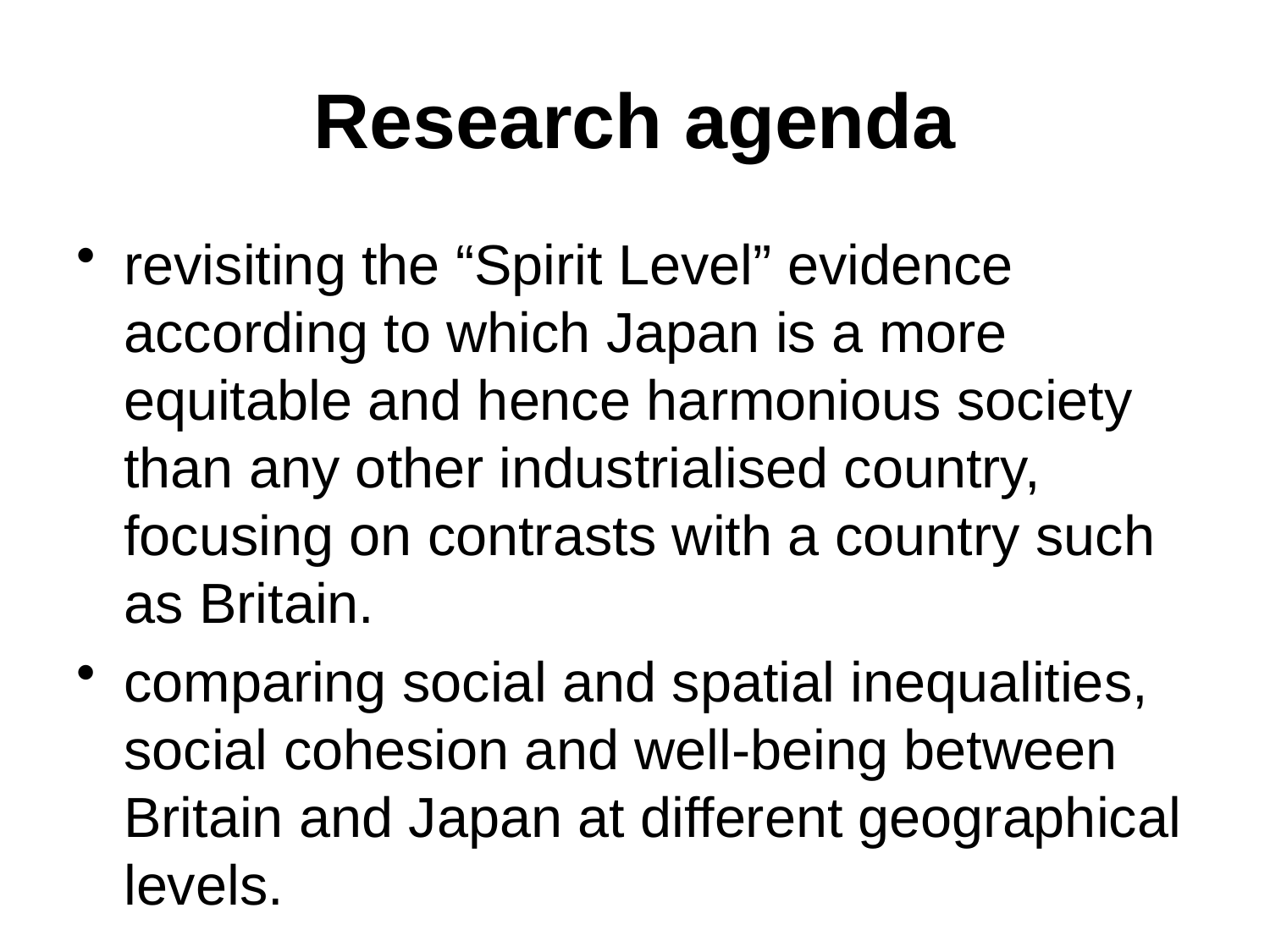

# Research agenda
revisiting the “Spirit Level” evidence according to which Japan is a more equitable and hence harmonious society than any other industrialised country, focusing on contrasts with a country such as Britain.
comparing social and spatial inequalities, social cohesion and well-being between Britain and Japan at different geographical levels.